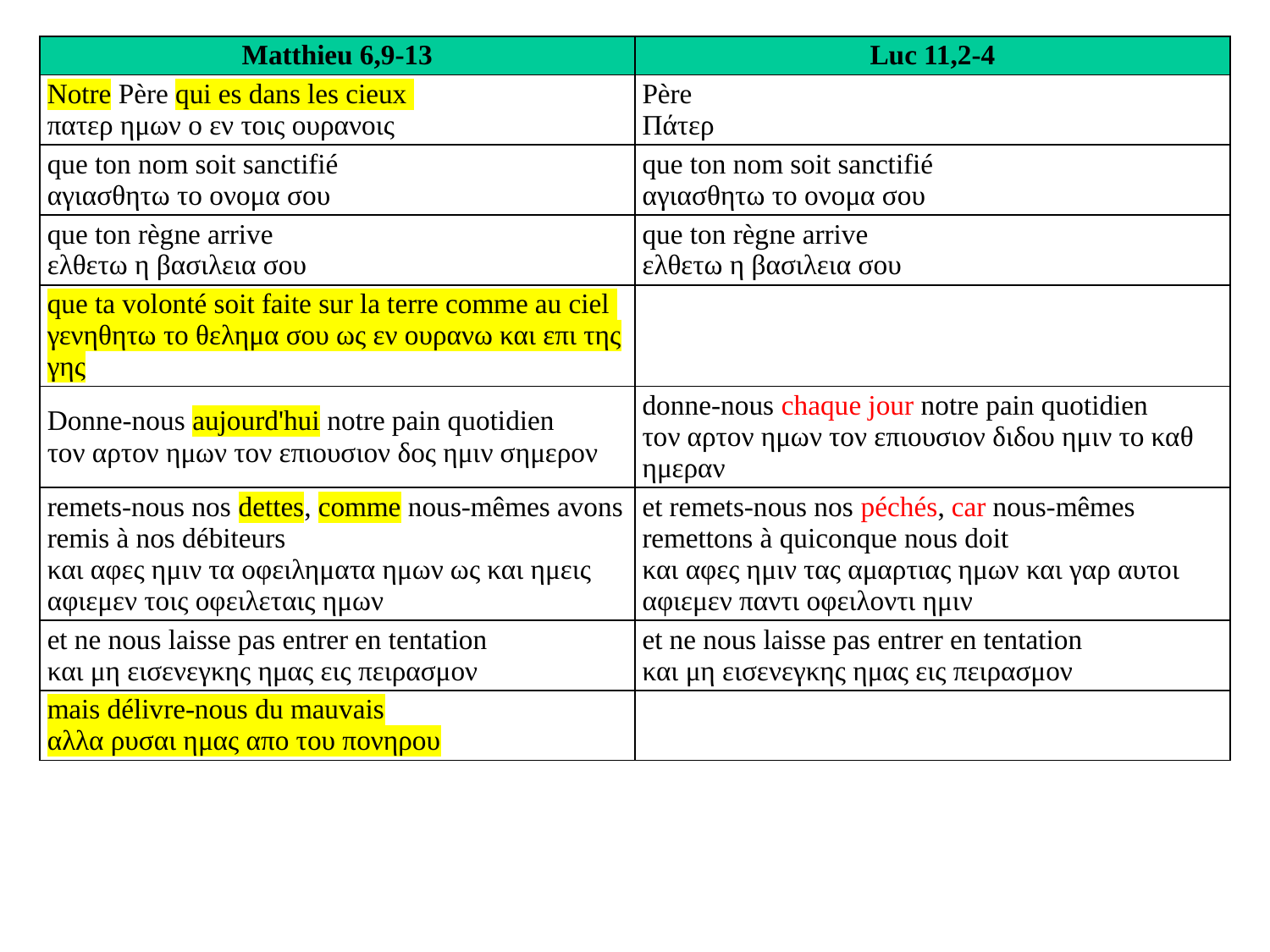

| Matthieu 6,9-13 | Luc 11,2-4 |
| --- | --- |
| Notre Père qui es dans les cieux πατερ ημων ο εν τοις ουρανοις | Père Πάτερ |
| que ton nom soit sanctifié αγιασθητω το ονομα σου | que ton nom soit sanctifié αγιασθητω το ονομα σου |
| que ton règne arrive ελθετω η βασιλεια σου | que ton règne arrive ελθετω η βασιλεια σου |
| que ta volonté soit faite sur la terre comme au ciel γενηθητω το θελημα σου ως εν ουρανω και επι της γης |  |
| Donne-nous aujourd'hui notre pain quotidien τον αρτον ημων τον επιουσιον δος ημιν σημερον | donne-nous chaque jour notre pain quotidien τον αρτον ημων τον επιουσιον διδου ημιν το καθ ημεραν |
| remets-nous nos dettes, comme nous-mêmes avons remis à nos débiteurs και αφες ημιν τα οφειληματα ημων ως και ημεις αφιεμεν τοις οφειλεταις ημων | et remets-nous nos péchés, car nous-mêmes remettons à quiconque nous doit και αφες ημιν τας αμαρτιας ημων και γαρ αυτοι αφιεμεν παντι οφειλοντι ημιν |
| et ne nous laisse pas entrer en tentation και μη εισενεγκης ημας εις πειρασμον | et ne nous laisse pas entrer en tentation και μη εισενεγκης ημας εις πειρασμον |
| mais délivre-nous du mauvais αλλα ρυσαι ημας απο του πονηρου |  |